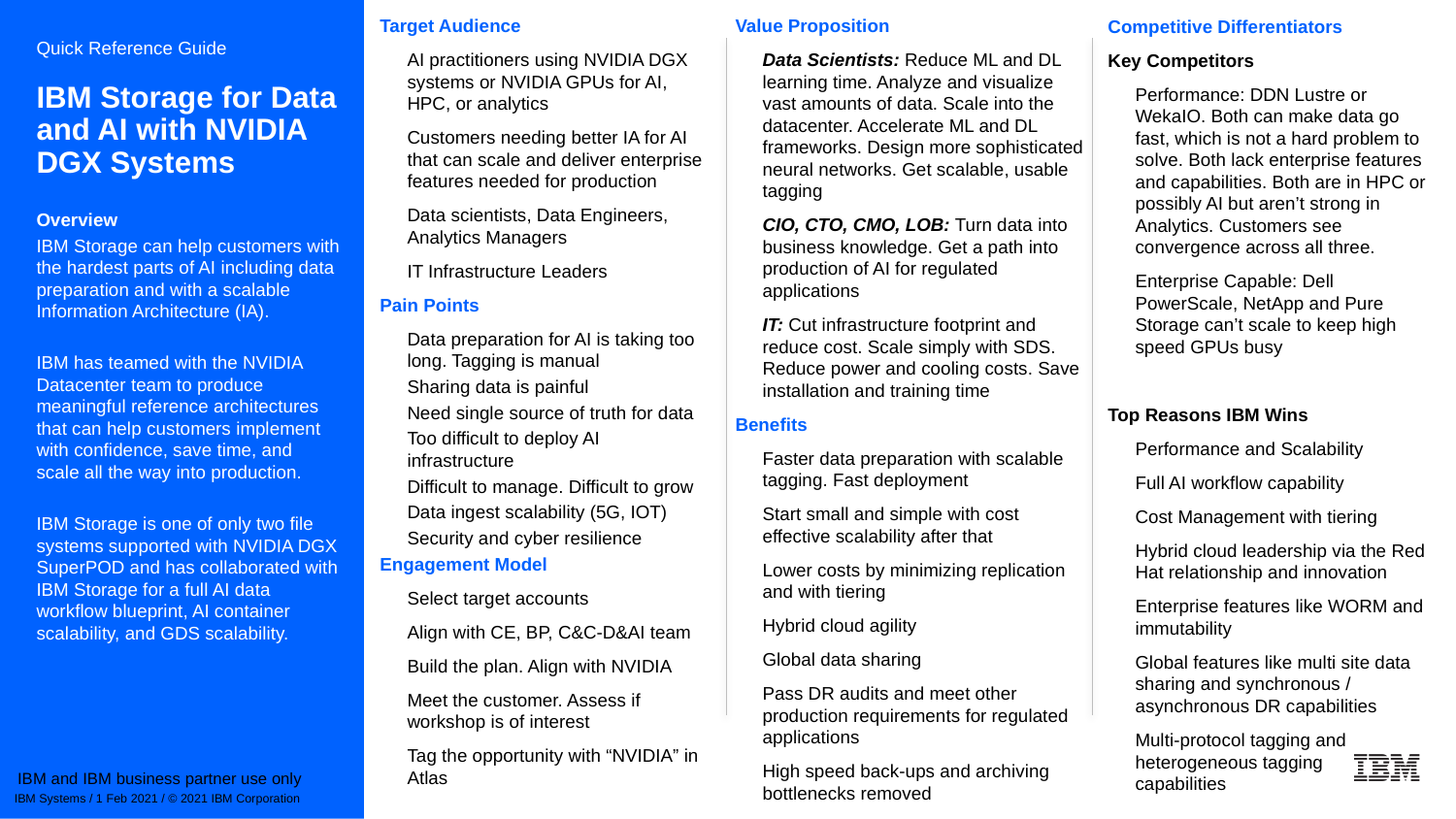

Target Audience
AI practitioners using NVIDIA DGX systems or NVIDIA GPUs for AI, HPC, or analytics
Customers needing better IA for AI that can scale and deliver enterprise features needed for production
Data scientists, Data Engineers, Analytics Managers
IT Infrastructure Leaders
Pain Points
Data preparation for AI is taking too long. Tagging is manual
Sharing data is painful
Need single source of truth for data
Too difficult to deploy AI infrastructure
Difficult to manage. Difficult to grow
Data ingest scalability (5G, IOT)
Security and cyber resilience
Engagement Model
Select target accounts
Align with CE, BP, C&C-D&AI team
Build the plan. Align with NVIDIA
Meet the customer. Assess if workshop is of interest
Tag the opportunity with “NVIDIA” in Atlas
Value Proposition
Data Scientists: Reduce ML and DL learning time. Analyze and visualize vast amounts of data. Scale into the datacenter. Accelerate ML and DL frameworks. Design more sophisticated neural networks. Get scalable, usable tagging
CIO, CTO, CMO, LOB: Turn data into business knowledge. Get a path into production of AI for regulated applications
IT: Cut infrastructure footprint and reduce cost. Scale simply with SDS. Reduce power and cooling costs. Save installation and training time
Benefits
Faster data preparation with scalable tagging. Fast deployment
Start small and simple with cost effective scalability after that
Lower costs by minimizing replication and with tiering
Hybrid cloud agility
Global data sharing
Pass DR audits and meet other production requirements for regulated applications
High speed back-ups and archiving bottlenecks removed
Competitive Differentiators
Key Competitors
Performance: DDN Lustre or WekaIO. Both can make data go fast, which is not a hard problem to solve. Both lack enterprise features and capabilities. Both are in HPC or possibly AI but aren’t strong in Analytics. Customers see convergence across all three.
Enterprise Capable: Dell PowerScale, NetApp and Pure Storage can’t scale to keep high speed GPUs busy

Top Reasons IBM Wins
Performance and Scalability
Full AI workflow capability
Cost Management with tiering
Hybrid cloud leadership via the Red Hat relationship and innovation
Enterprise features like WORM and immutability
Global features like multi site data sharing and synchronous / asynchronous DR capabilities
Multi-protocol tagging and heterogeneous tagging
capabilities
# IBM Storage for Data and AI with NVIDIA DGX Systems
Overview
IBM Storage can help customers with the hardest parts of AI including data preparation and with a scalable Information Architecture (IA).

IBM has teamed with the NVIDIA Datacenter team to produce meaningful reference architectures that can help customers implement with confidence, save time, and scale all the way into production.

IBM Storage is one of only two file systems supported with NVIDIA DGX SuperPOD and has collaborated with IBM Storage for a full AI data workflow blueprint, AI container scalability, and GDS scalability.
IBM and IBM business partner use only
IBM Systems / 1 Feb 2021 / © 2021 IBM Corporation